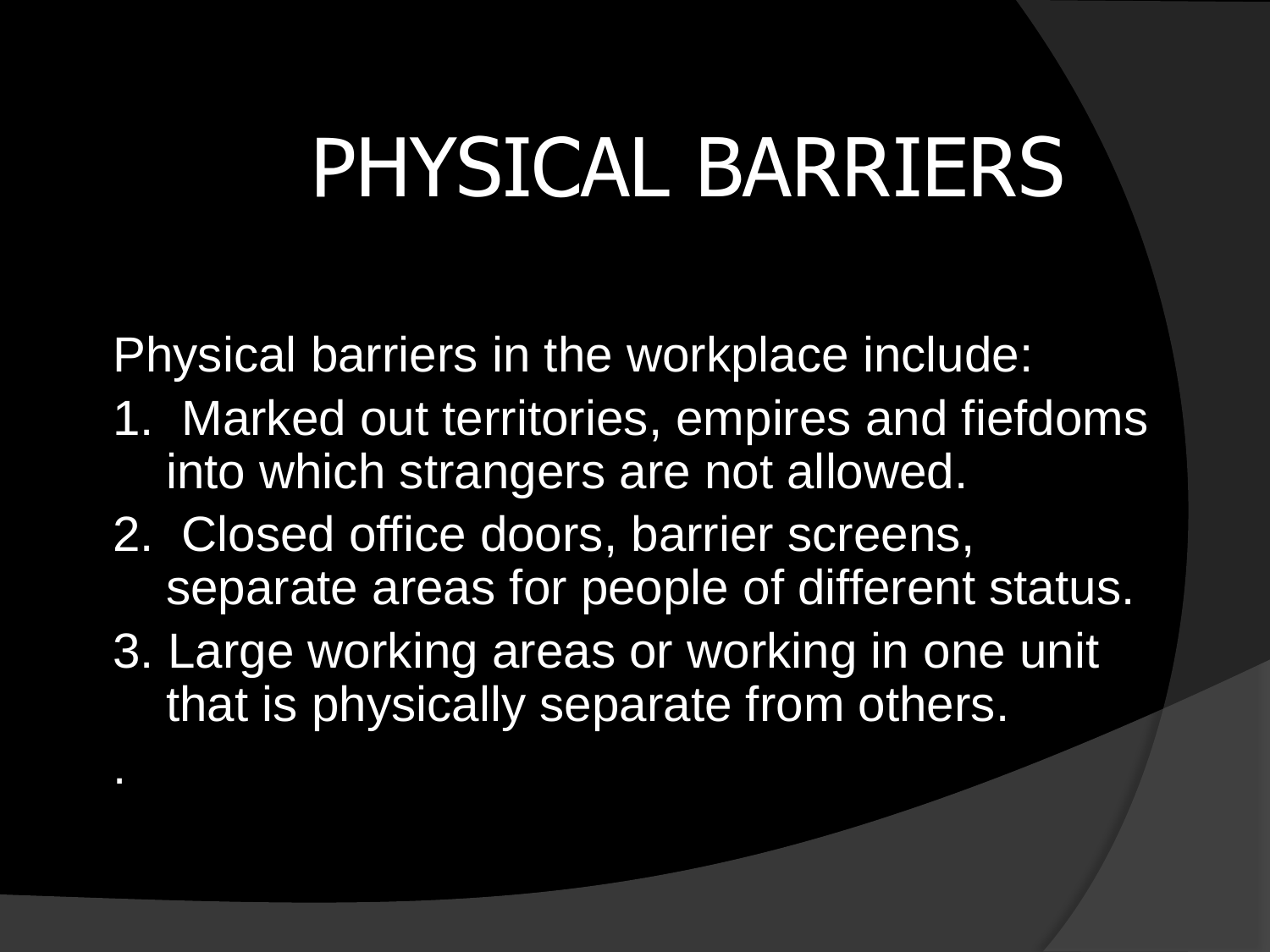

# PHYSICAL BARRIERS

Physical barriers in the workplace include:
1.  Marked out territories, empires and fiefdoms into which strangers are not allowed.
2.  Closed office doors, barrier screens, separate areas for people of different status.
3. Large working areas or working in one unit that is physically separate from others.
.